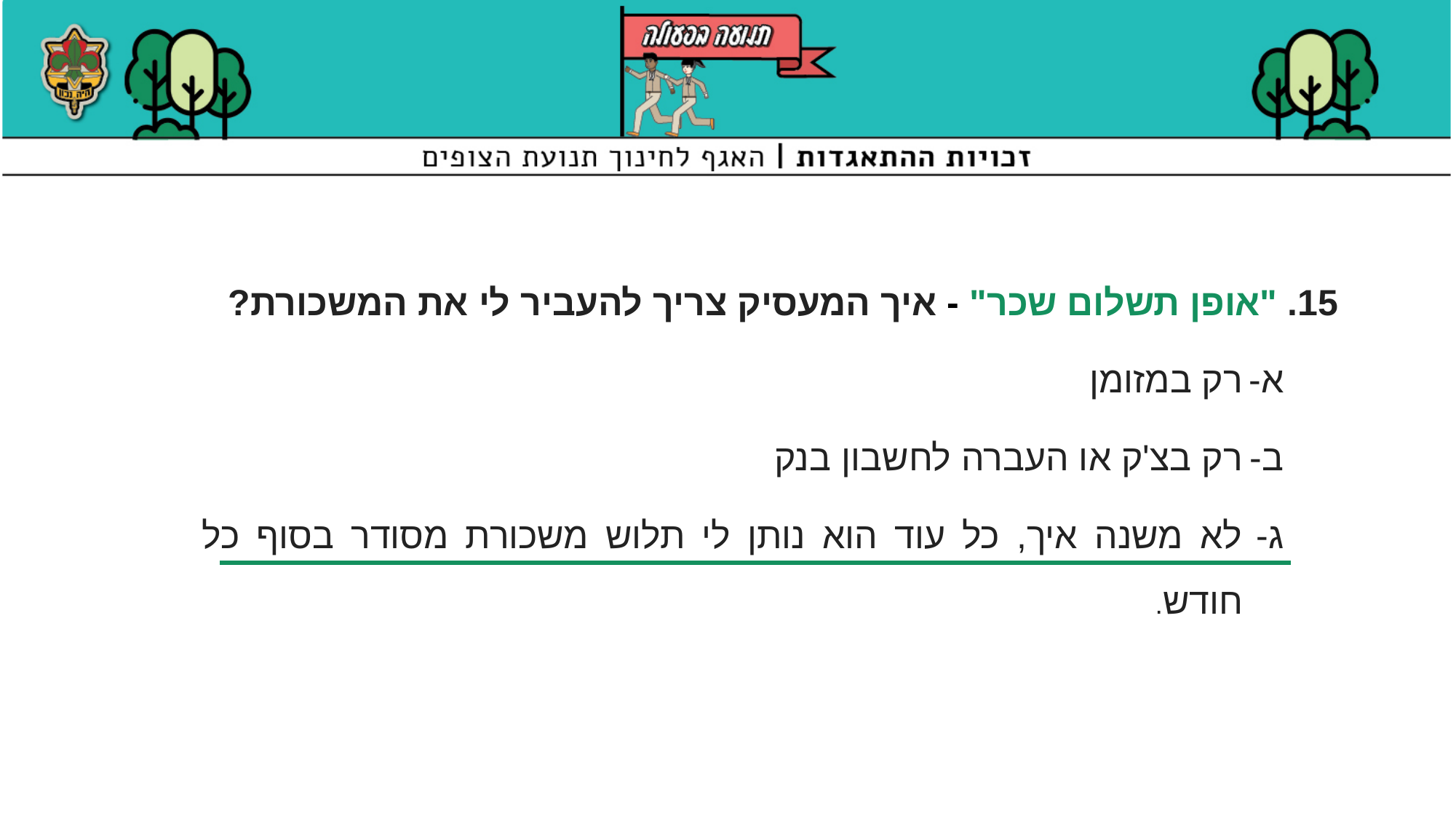

15. "אופן תשלום שכר" - איך המעסיק צריך להעביר לי את המשכורת?
רק במזומן
רק בצ'ק או העברה לחשבון בנק
לא משנה איך, כל עוד הוא נותן לי תלוש משכורת מסודר בסוף כל חודש.